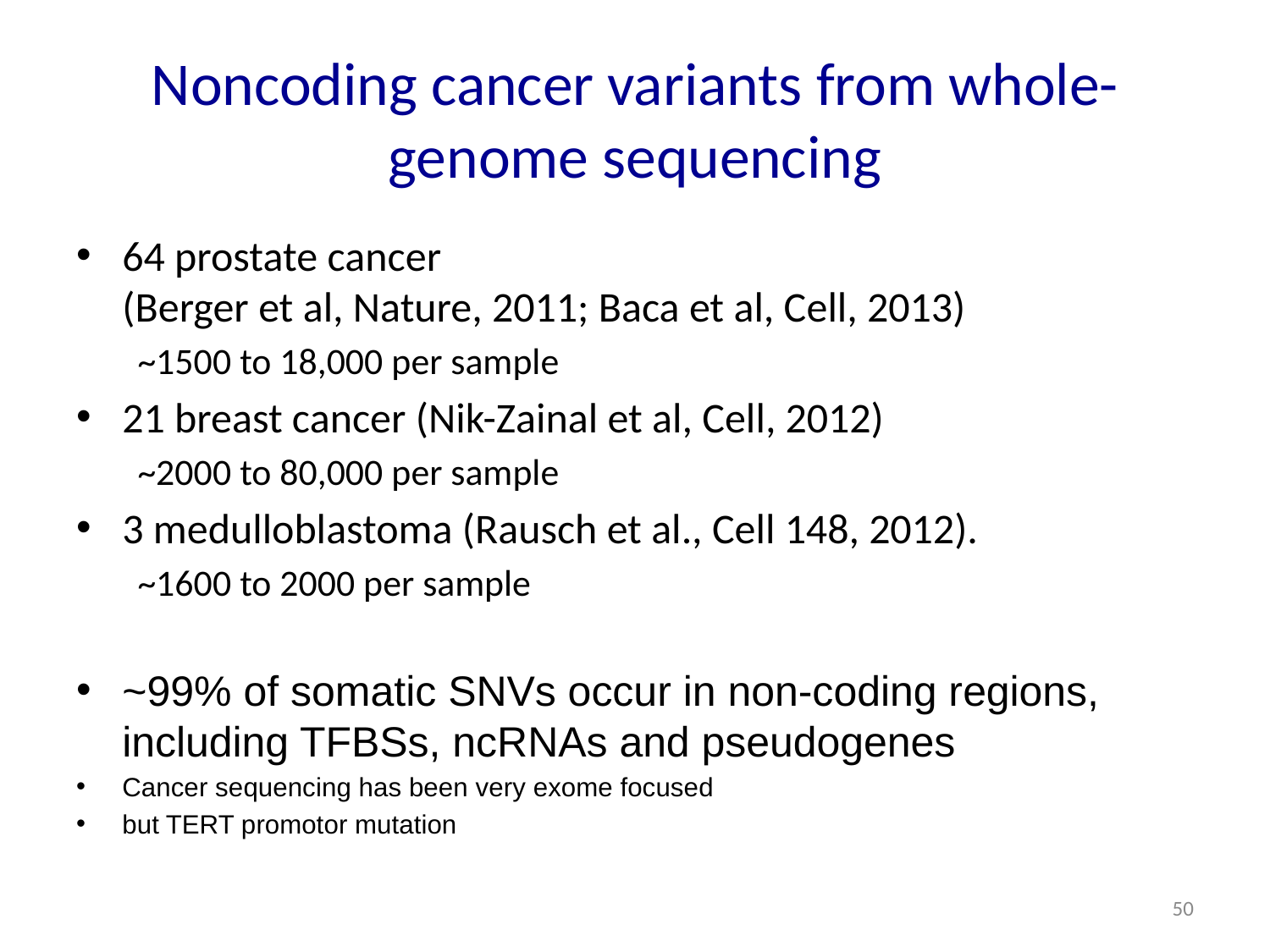

# Noncoding cancer variants from whole-genome sequencing
64 prostate cancer
(Berger et al, Nature, 2011; Baca et al, Cell, 2013)
~1500 to 18,000 per sample
21 breast cancer (Nik-Zainal et al, Cell, 2012)
~2000 to 80,000 per sample
3 medulloblastoma (Rausch et al., Cell 148, 2012).
~1600 to 2000 per sample

~99% of somatic SNVs occur in non-coding regions, including TFBSs, ncRNAs and pseudogenes
Cancer sequencing has been very exome focused
but TERT promotor mutation

50